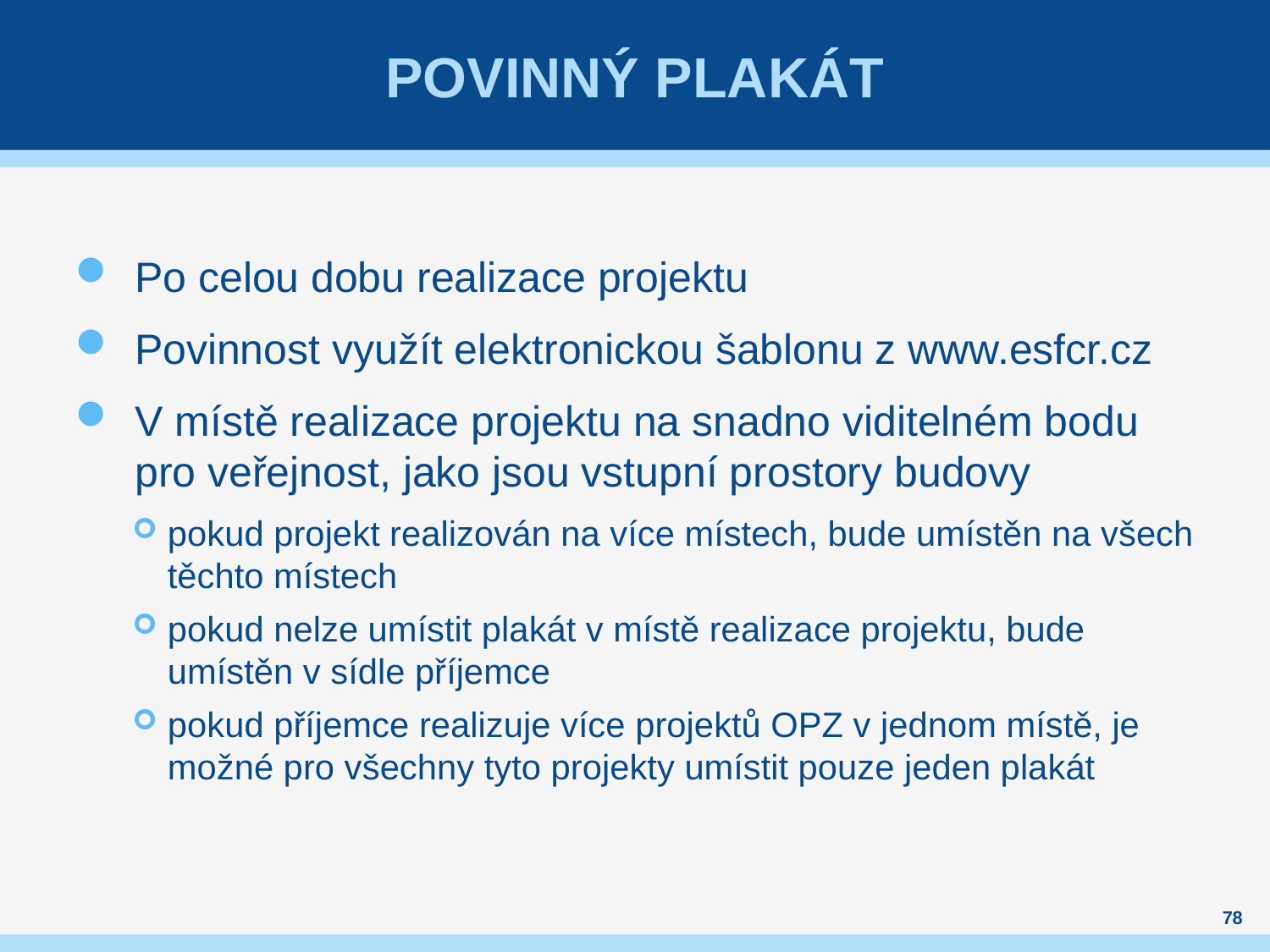

# Povinný plakát
Po celou dobu realizace projektu
Povinnost využít elektronickou šablonu z www.esfcr.cz
V místě realizace projektu na snadno viditelném bodu pro veřejnost, jako jsou vstupní prostory budovy
pokud projekt realizován na více místech, bude umístěn na všech těchto místech
pokud nelze umístit plakát v místě realizace projektu, bude umístěn v sídle příjemce
pokud příjemce realizuje více projektů OPZ v jednom místě, je možné pro všechny tyto projekty umístit pouze jeden plakát
78